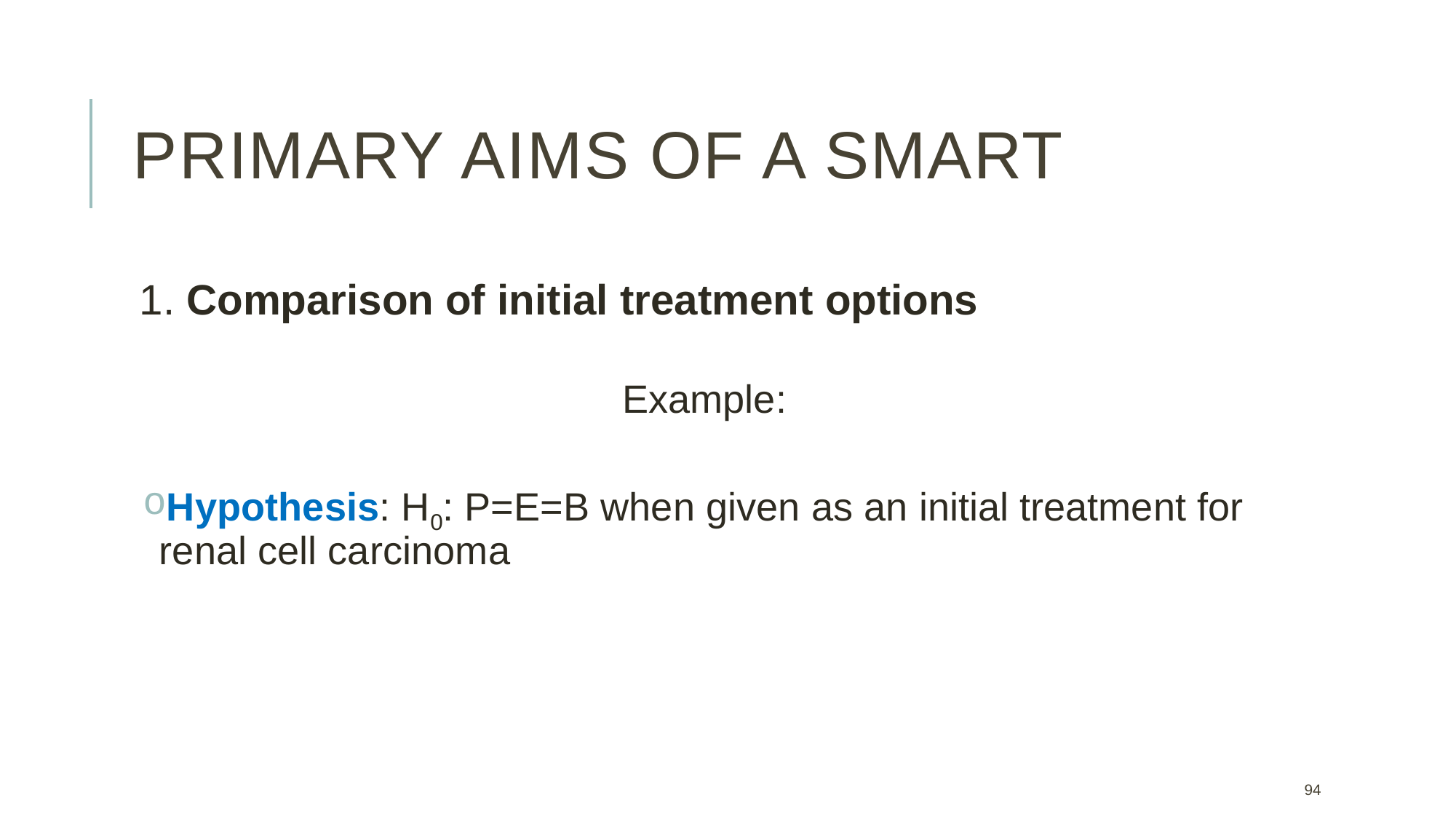

# Primary Aims of A SMART
1. Comparison of initial treatment options

Example:

Hypothesis: H0: P=E=B when given as an initial treatment for renal cell carcinoma
94